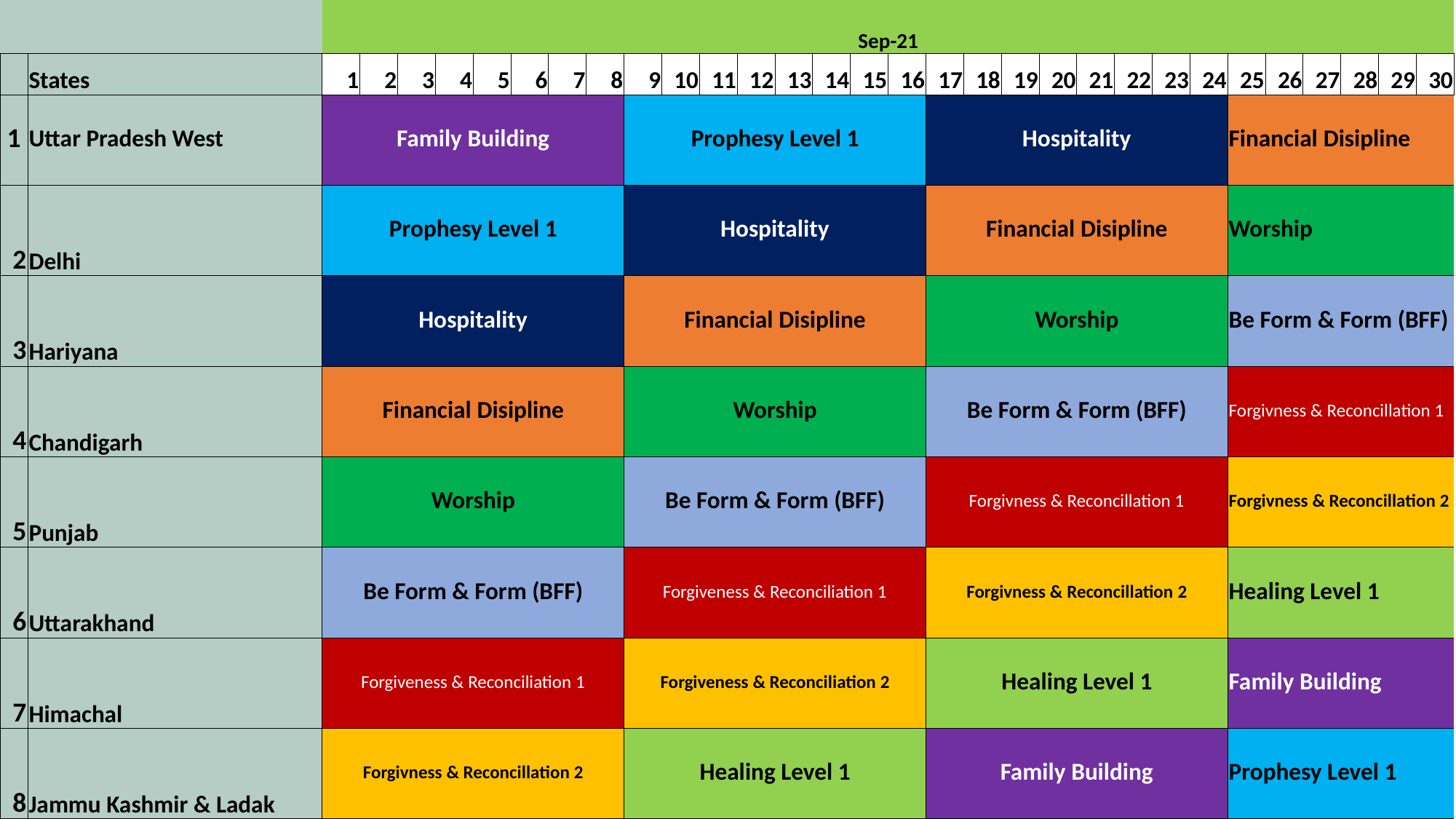

|  |  | Sep-21 |  |  |  |  |  |  |  |  |  |  |  |  |  |  |  |  |  |  |  |  |  |  |  |  |  |  |  |  |  |
| --- | --- | --- | --- | --- | --- | --- | --- | --- | --- | --- | --- | --- | --- | --- | --- | --- | --- | --- | --- | --- | --- | --- | --- | --- | --- | --- | --- | --- | --- | --- | --- |
|  | States | 1 | 2 | 3 | 4 | 5 | 6 | 7 | 8 | 9 | 10 | 11 | 12 | 13 | 14 | 15 | 16 | 17 | 18 | 19 | 20 | 21 | 22 | 23 | 24 | 25 | 26 | 27 | 28 | 29 | 30 |
| 1 | Uttar Pradesh West | Family Building |  |  |  |  |  |  |  | Prophesy Level 1 |  |  |  |  |  |  |  | Hospitality |  |  |  |  |  |  |  | Financial Disipline |  |  |  |  |  |
| 2 | Delhi | Prophesy Level 1 |  |  |  |  |  |  |  | Hospitality |  |  |  |  |  |  |  | Financial Disipline |  |  |  |  |  |  |  | Worship |  |  |  |  |  |
| 3 | Hariyana | Hospitality |  |  |  |  |  |  |  | Financial Disipline |  |  |  |  |  |  |  | Worship |  |  |  |  |  |  |  | Be Form & Form (BFF) |  |  |  |  |  |
| 4 | Chandigarh | Financial Disipline |  |  |  |  |  |  |  | Worship |  |  |  |  |  |  |  | Be Form & Form (BFF) |  |  |  |  |  |  |  | Forgivness & Reconcillation 1 |  |  |  |  |  |
| 5 | Punjab | Worship |  |  |  |  |  |  |  | Be Form & Form (BFF) |  |  |  |  |  |  |  | Forgivness & Reconcillation 1 |  |  |  |  |  |  |  | Forgivness & Reconcillation 2 |  |  |  |  |  |
| 6 | Uttarakhand | Be Form & Form (BFF) |  |  |  |  |  |  |  | Forgiveness & Reconciliation 1 |  |  |  |  |  |  |  | Forgivness & Reconcillation 2 |  |  |  |  |  |  |  | Healing Level 1 |  |  |  |  |  |
| 7 | Himachal | Forgiveness & Reconciliation 1 |  |  |  |  |  |  |  | Forgiveness & Reconciliation 2 |  |  |  |  |  |  |  | Healing Level 1 |  |  |  |  |  |  |  | Family Building |  |  |  |  |  |
| 8 | Jammu Kashmir & Ladak | Forgivness & Reconcillation 2 |  |  |  |  |  |  |  | Healing Level 1 |  |  |  |  |  |  |  | Family Building |  |  |  |  |  |  |  | Prophesy Level 1 |  |  |  |  |  |